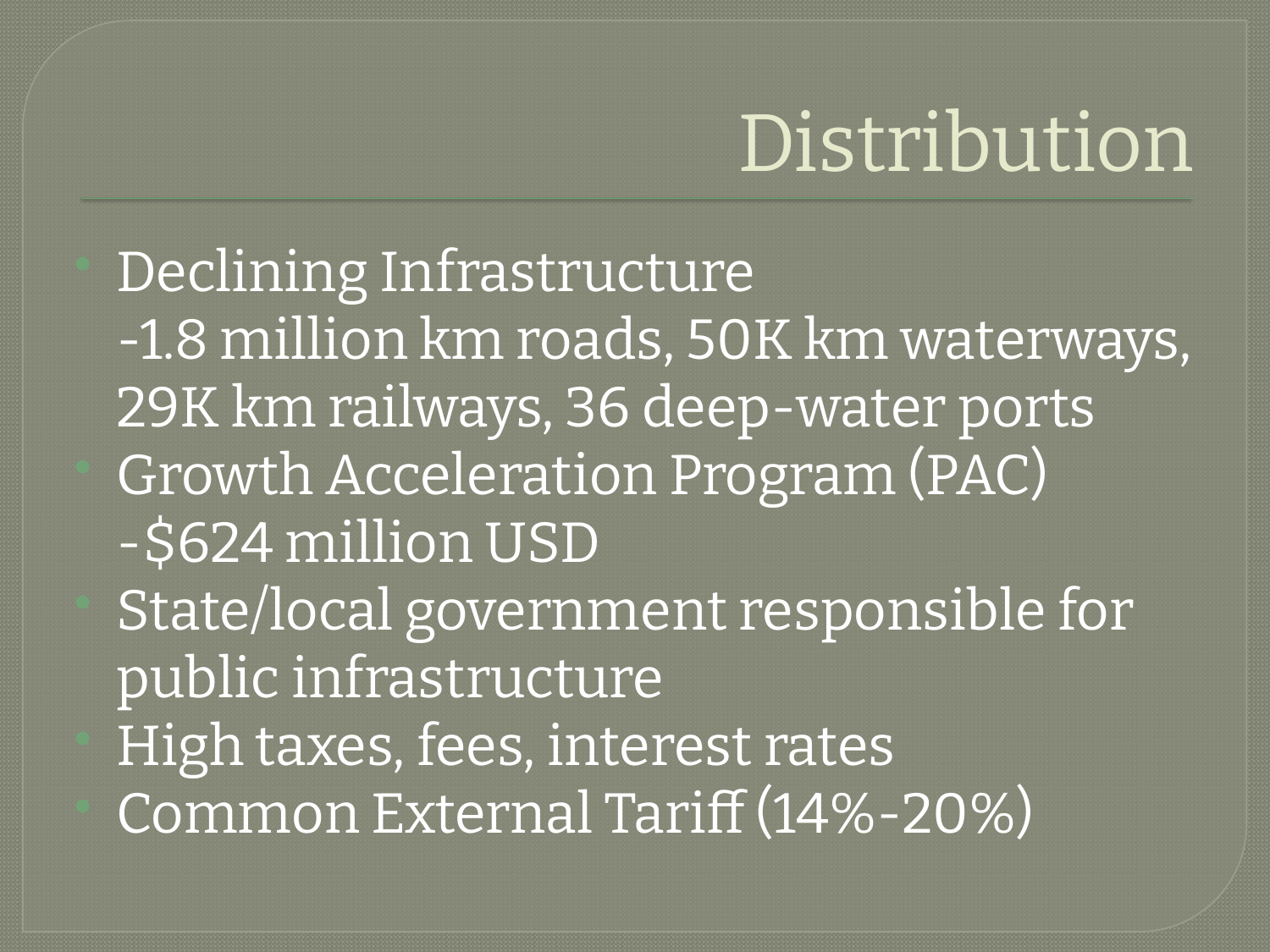

# Distribution
Declining Infrastructure
	-1.8 million km roads, 50K km waterways, 29K km railways, 36 deep-water ports
Growth Acceleration Program (PAC)
-$624 million USD
State/local government responsible for public infrastructure
High taxes, fees, interest rates
Common External Tariff (14%-20%)